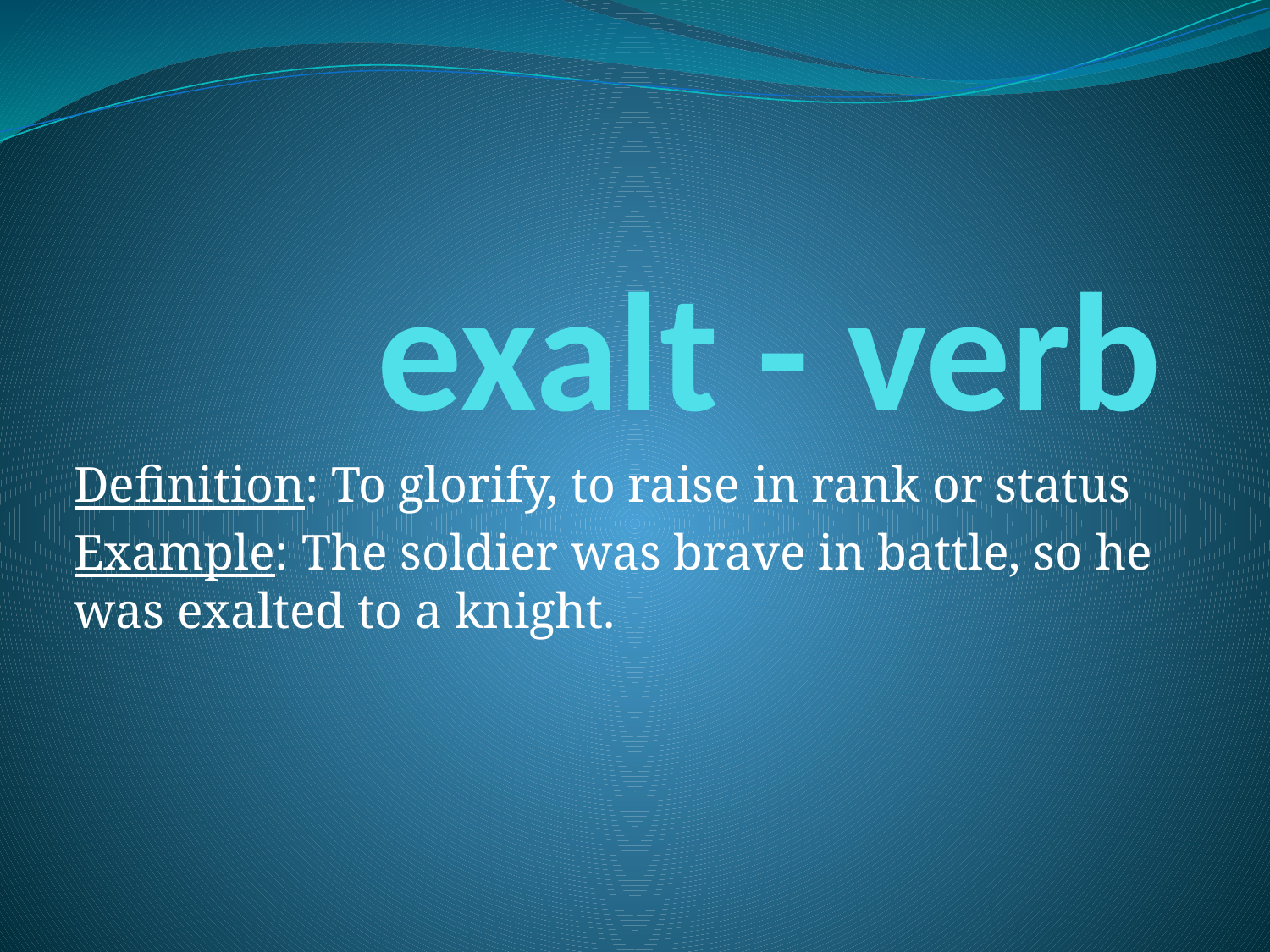

# exalt - verb
Definition: To glorify, to raise in rank or status
Example: The soldier was brave in battle, so he was exalted to a knight.